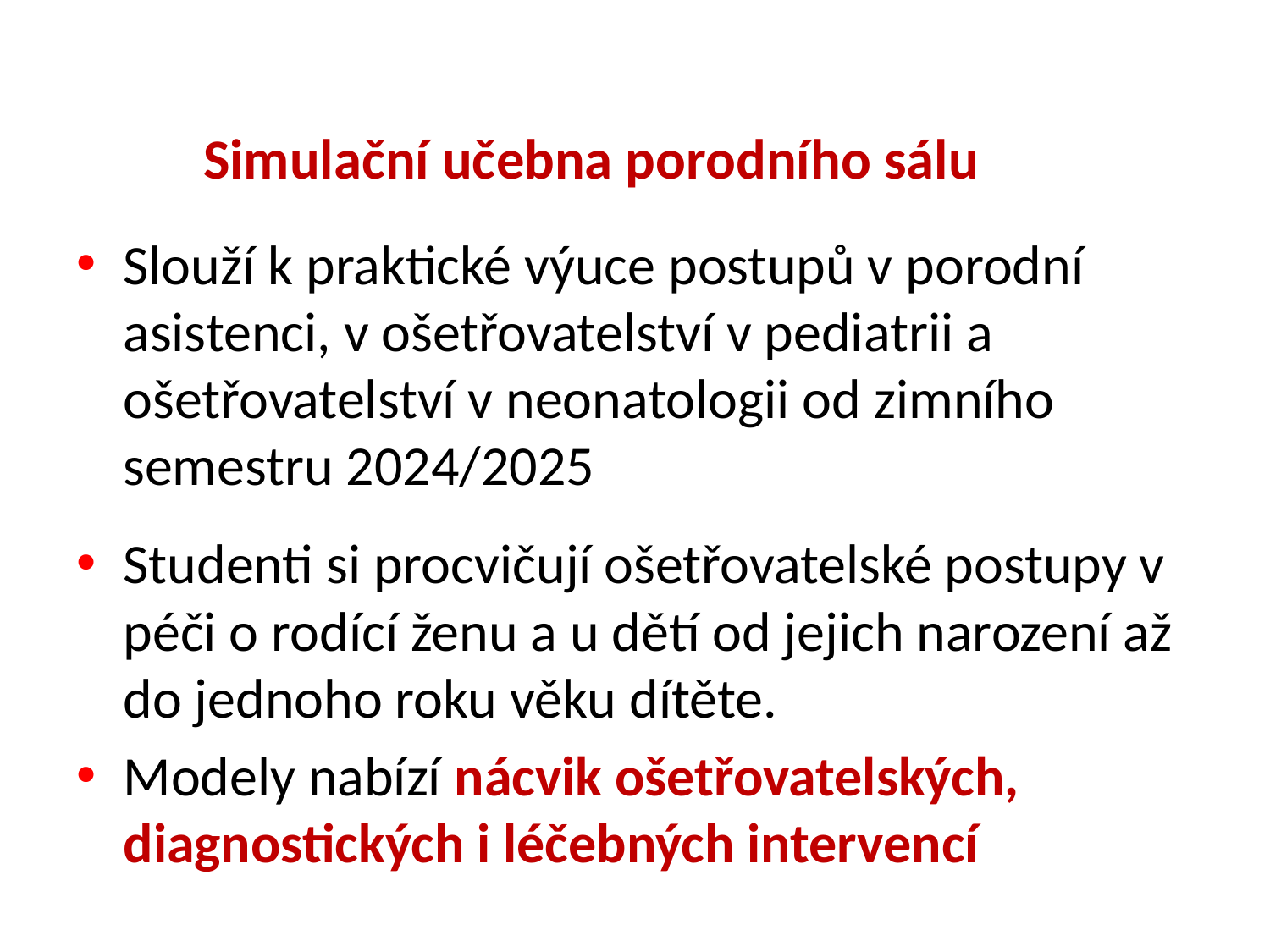

# Simulační učebna porodního sálu
Slouží k praktické výuce postupů v porodní asistenci, v ošetřovatelství v pediatrii a ošetřovatelství v neonatologii od zimního semestru 2024/2025
Studenti si procvičují ošetřovatelské postupy v péči o rodící ženu a u dětí od jejich narození až do jednoho roku věku dítěte.
Modely nabízí nácvik ošetřovatelských, diagnostických i léčebných intervencí